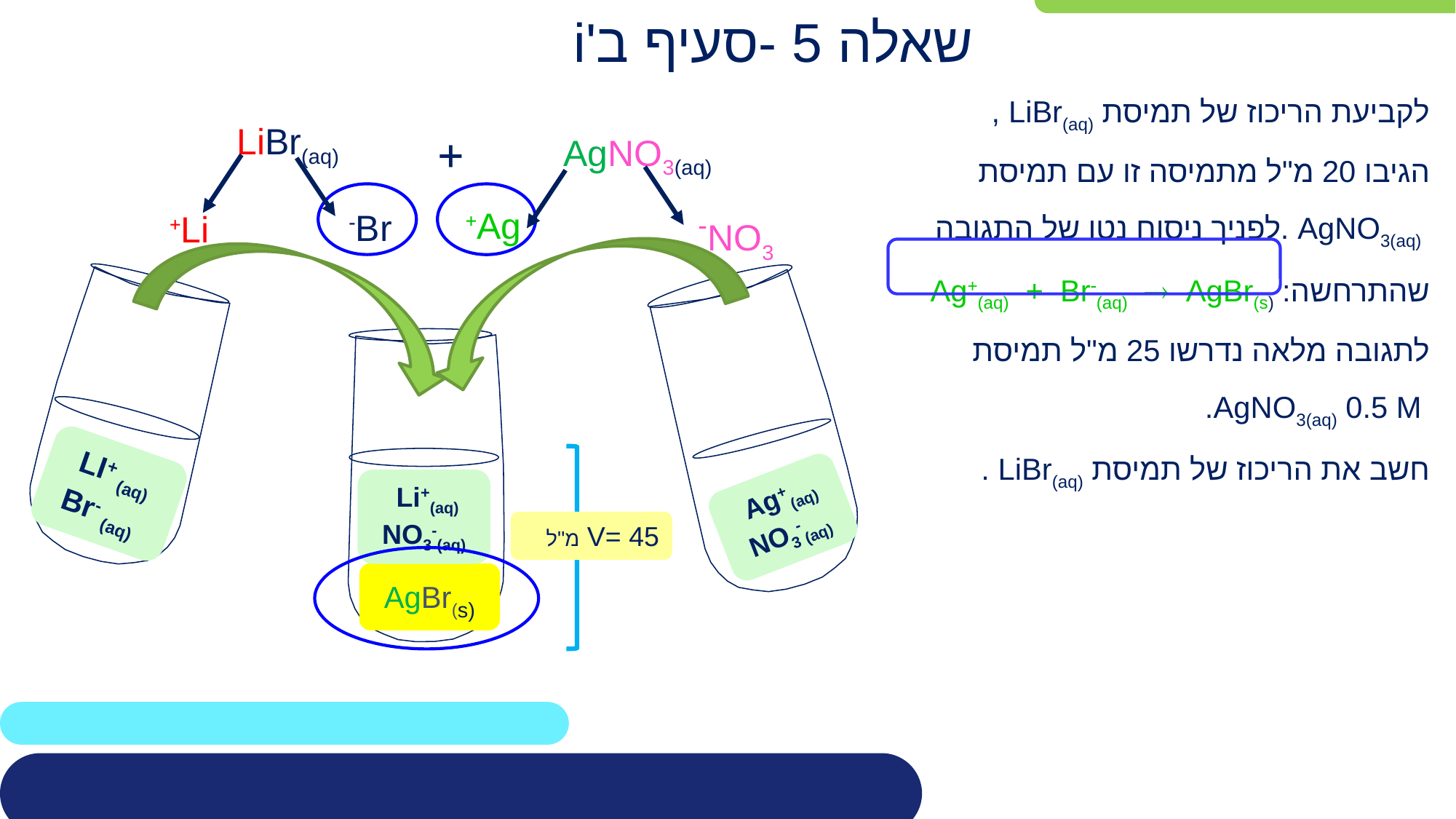

שאלה 5 -סעיף ב'i
לקביעת הריכוז של תמיסת LiBr(aq) ,
הגיבו 20 מ"ל מתמיסה זו עם תמיסת
 AgNO3(aq) .לפניך ניסוח נטו של התגובה
שהתרחשה: Ag+(aq)  +  Br−(aq)  →  AgBr(s)
לתגובה מלאה נדרשו 25 מ"ל תמיסת
 AgNO3(aq) 0.5 M.
חשב את הריכוז של תמיסת LiBr(aq) .
 LiBr(aq)
+
AgNO3(aq)

NO3-
Ag+
Br-
Li+

LI+ (aq)
 Br- (aq)

Li+(aq)
NO3-(aq)
Ag+(aq)
NO3-(aq)
V= 45 מ"ל

AgBr(s)